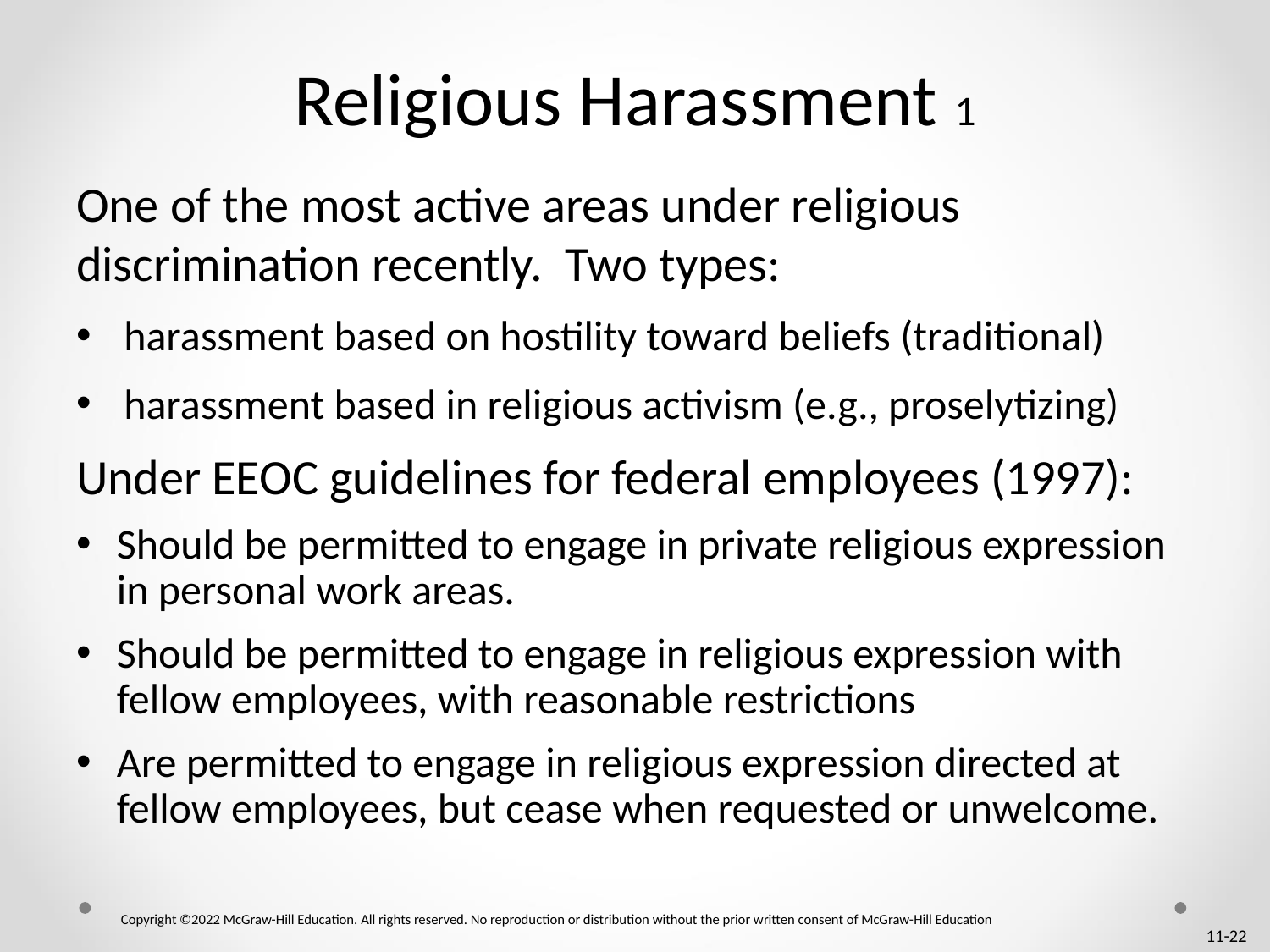

# Religious Harassment 1
One of the most active areas under religious discrimination recently.  Two types:
harassment based on hostility toward beliefs (traditional)
harassment based in religious activism (e.g., proselytizing)
Under EEOC guidelines for federal employees (1997):
Should be permitted to engage in private religious expression in personal work areas.
Should be permitted to engage in religious expression with fellow employees, with reasonable restrictions
Are permitted to engage in religious expression directed at fellow employees, but cease when requested or unwelcome.